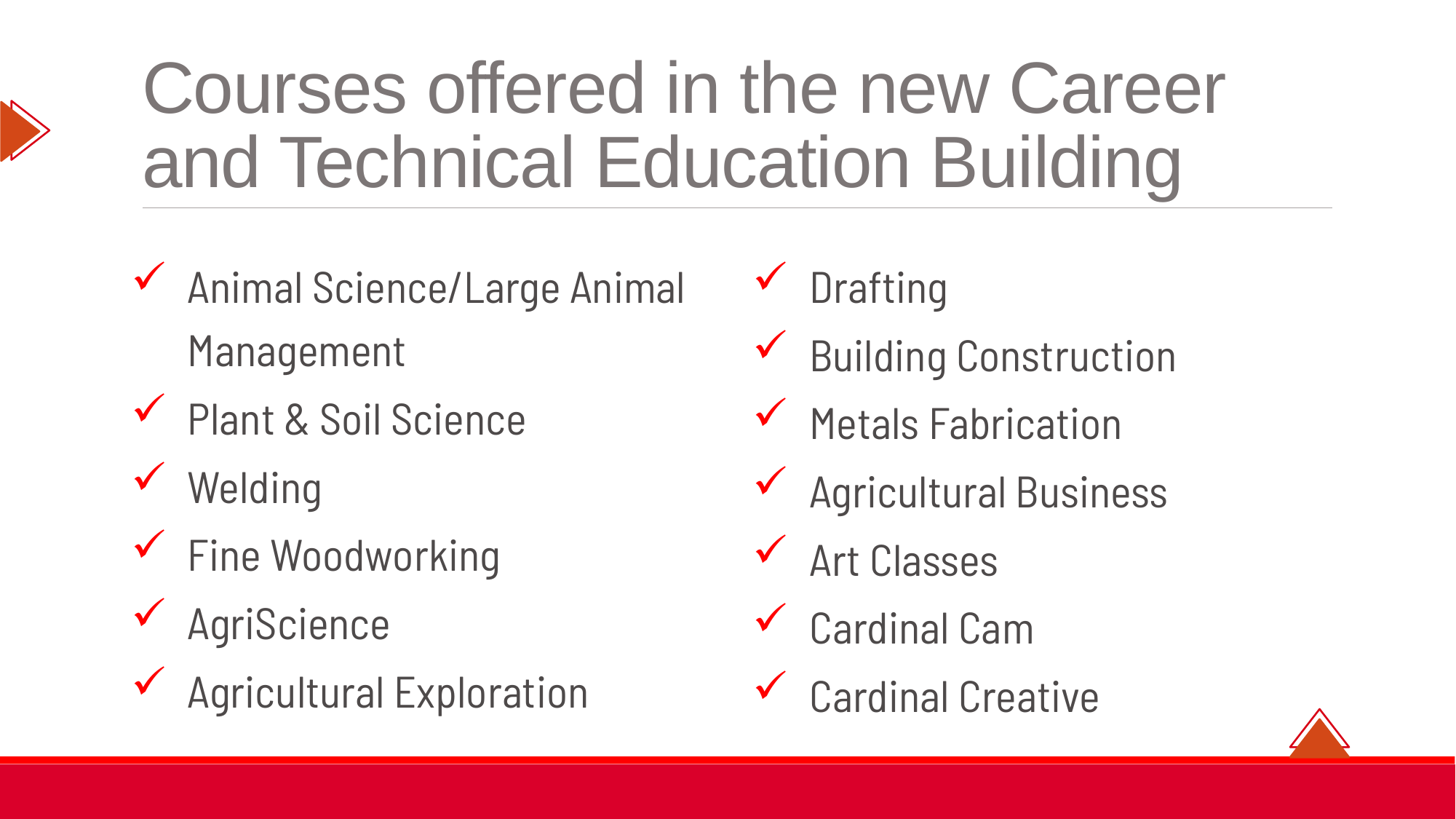

# Courses offered in the new Career and Technical Education Building
Animal Science/Large Animal Management
Plant & Soil Science
Welding
Fine Woodworking
AgriScience
Agricultural Exploration
Drafting
Building Construction
Metals Fabrication
Agricultural Business
Art Classes
Cardinal Cam
Cardinal Creative